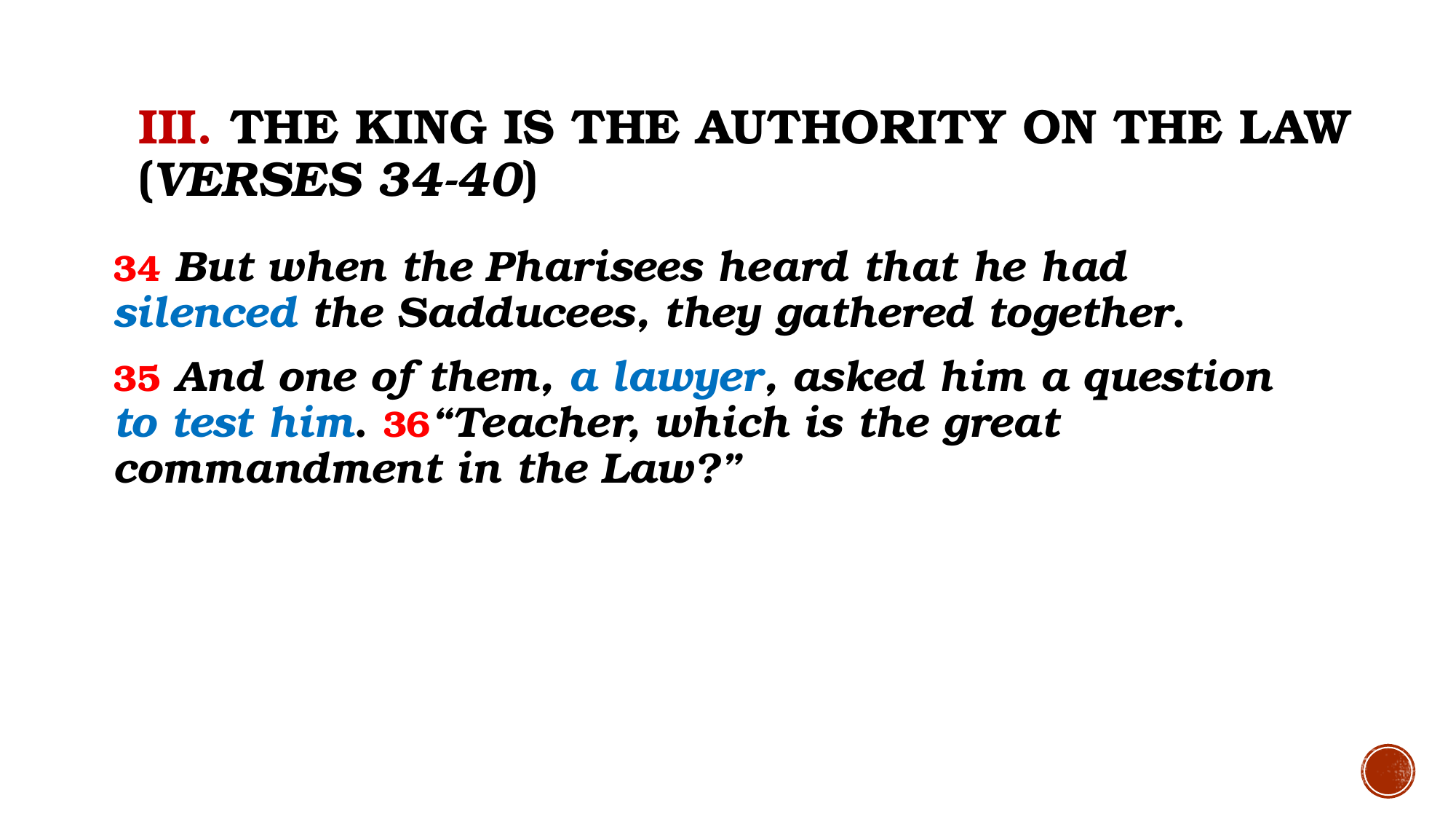

# III. The King is THE authority on the Law (verses 34-40)
34 But when the Pharisees heard that he had silenced the Sadducees, they gathered together.
35 And one of them, a lawyer, asked him a question to test him. 36“Teacher, which is the great commandment in the Law?”